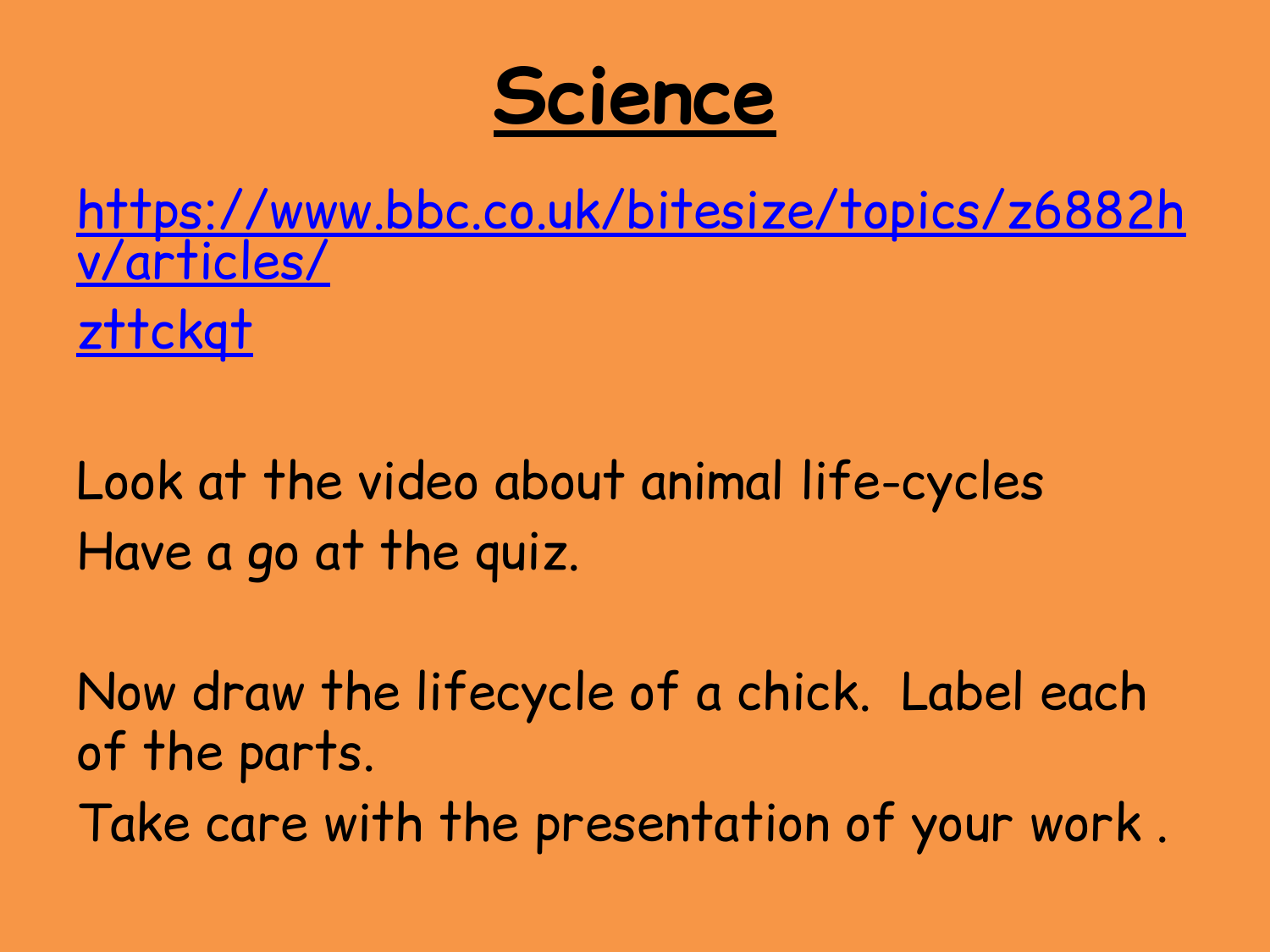

# Science
https://www.bbc.co.uk/bitesize/topics/z6882hv/articles/zttckqt

Look at the video about animal life-cycles
Have a go at the quiz.

Now draw the lifecycle of a chick.  Label each of the parts.
Take care with the presentation of your work .